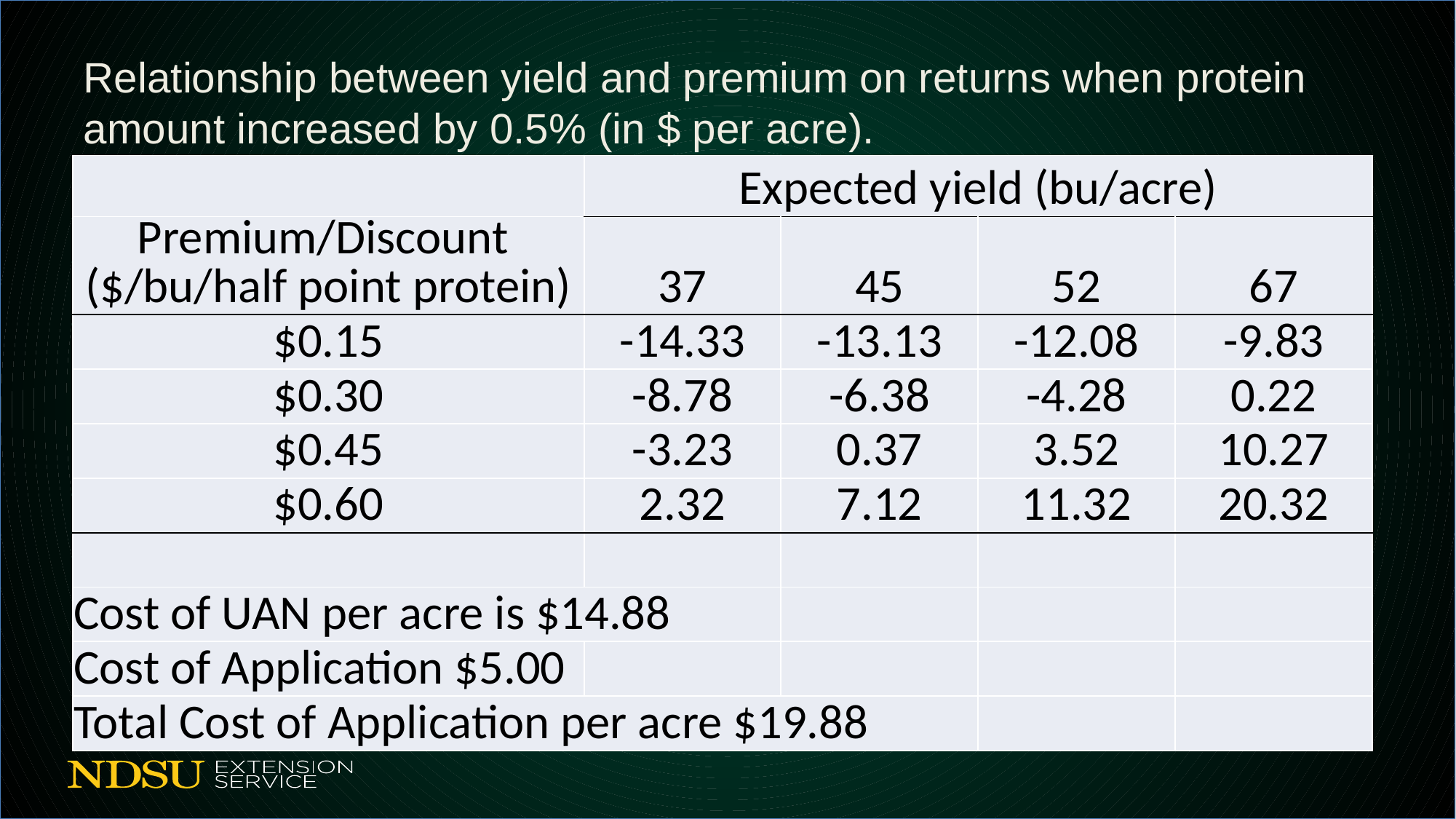

# Relationship between yield and premium on returns when protein amount increased by 0.5% (in $ per acre).
|  | Expected yield (bu/acre) |  |  |  |
| --- | --- | --- | --- | --- |
| Premium/Discount ($/bu/half point protein) | 37 | 45 | 52 | 67 |
| $0.15 | -14.33 | -13.13 | -12.08 | -9.83 |
| $0.30 | -8.78 | -6.38 | -4.28 | 0.22 |
| $0.45 | -3.23 | 0.37 | 3.52 | 10.27 |
| $0.60 | 2.32 | 7.12 | 11.32 | 20.32 |
|  |  |  |  |  |
| Cost of UAN per acre is $14.88 |  |  |  |  |
| Cost of Application $5.00 |  |  |  |  |
| Total Cost of Application per acre $19.88 |  |  |  |  |